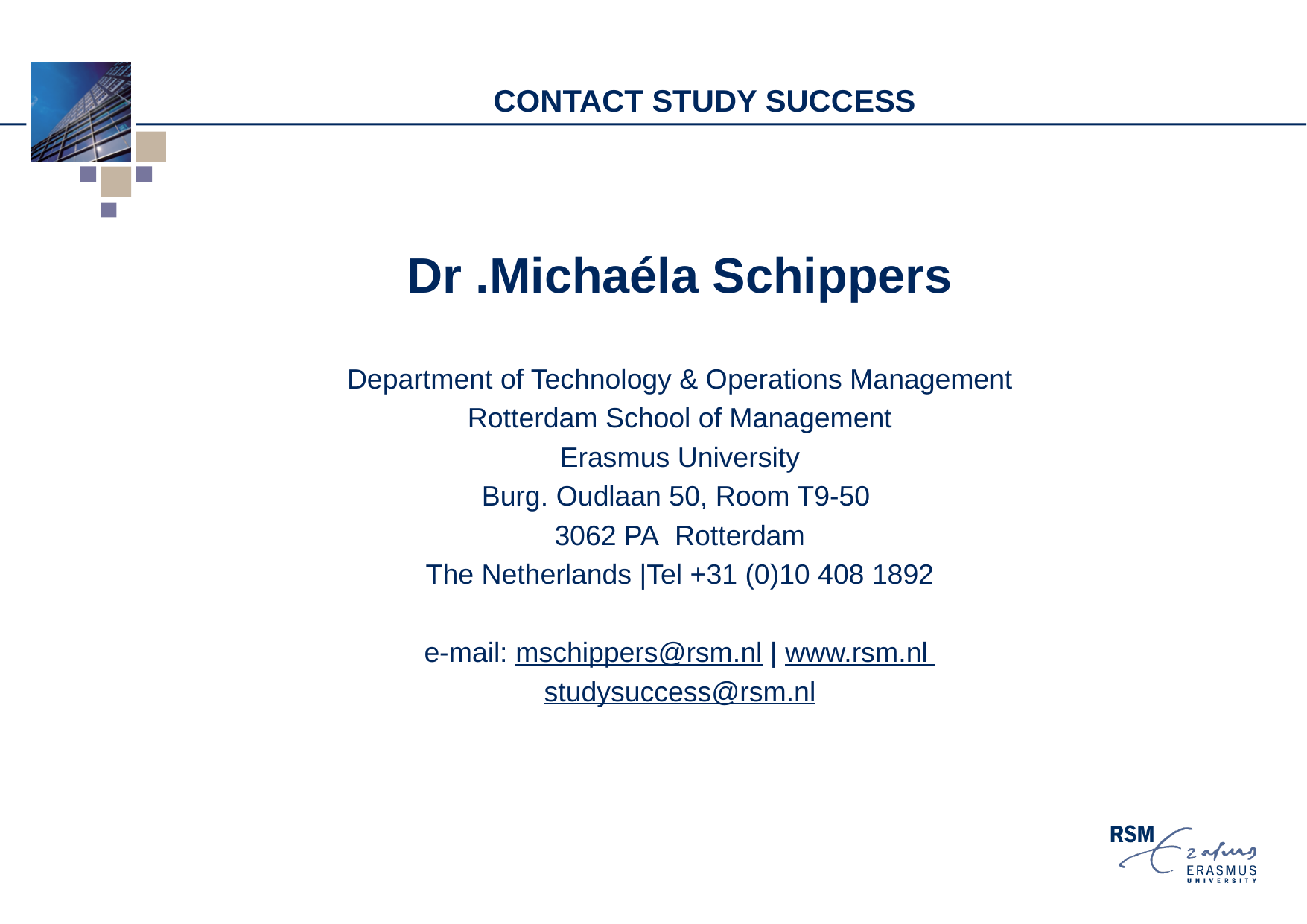

# Contact study success

Dr .Michaéla Schippers

Department of Technology & Operations Management
Rotterdam School of Management
Erasmus University
Burg. Oudlaan 50, Room T9-50
3062 PA  Rotterdam
The Netherlands |Tel +31 (0)10 408 1892

e-mail: mschippers@rsm.nl | www.rsm.nl
studysuccess@rsm.nl